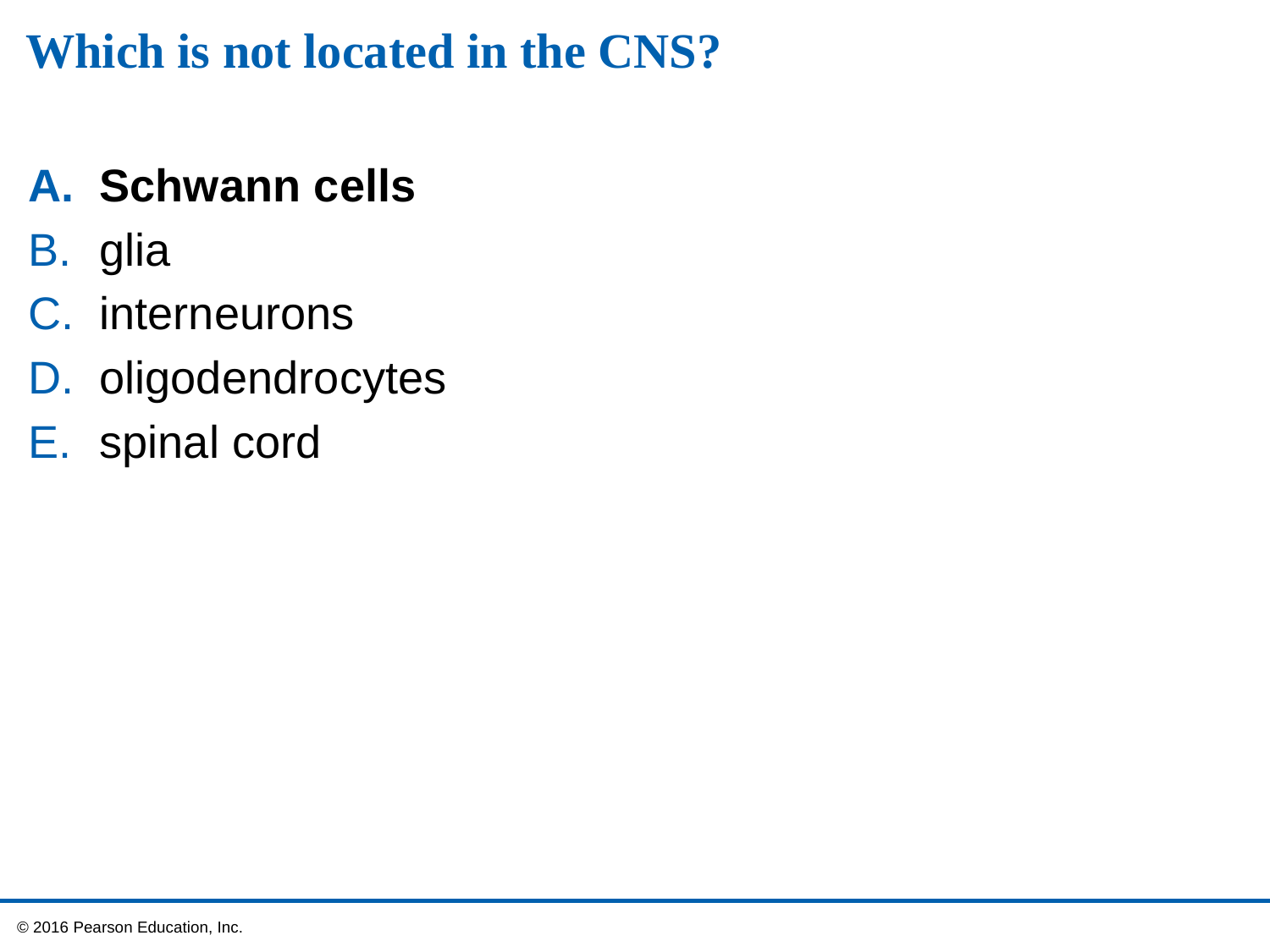

# Which is not located in the CNS?
Schwann cells
glia
interneurons
oligodendrocytes
spinal cord
 © 2016 Pearson Education, Inc.